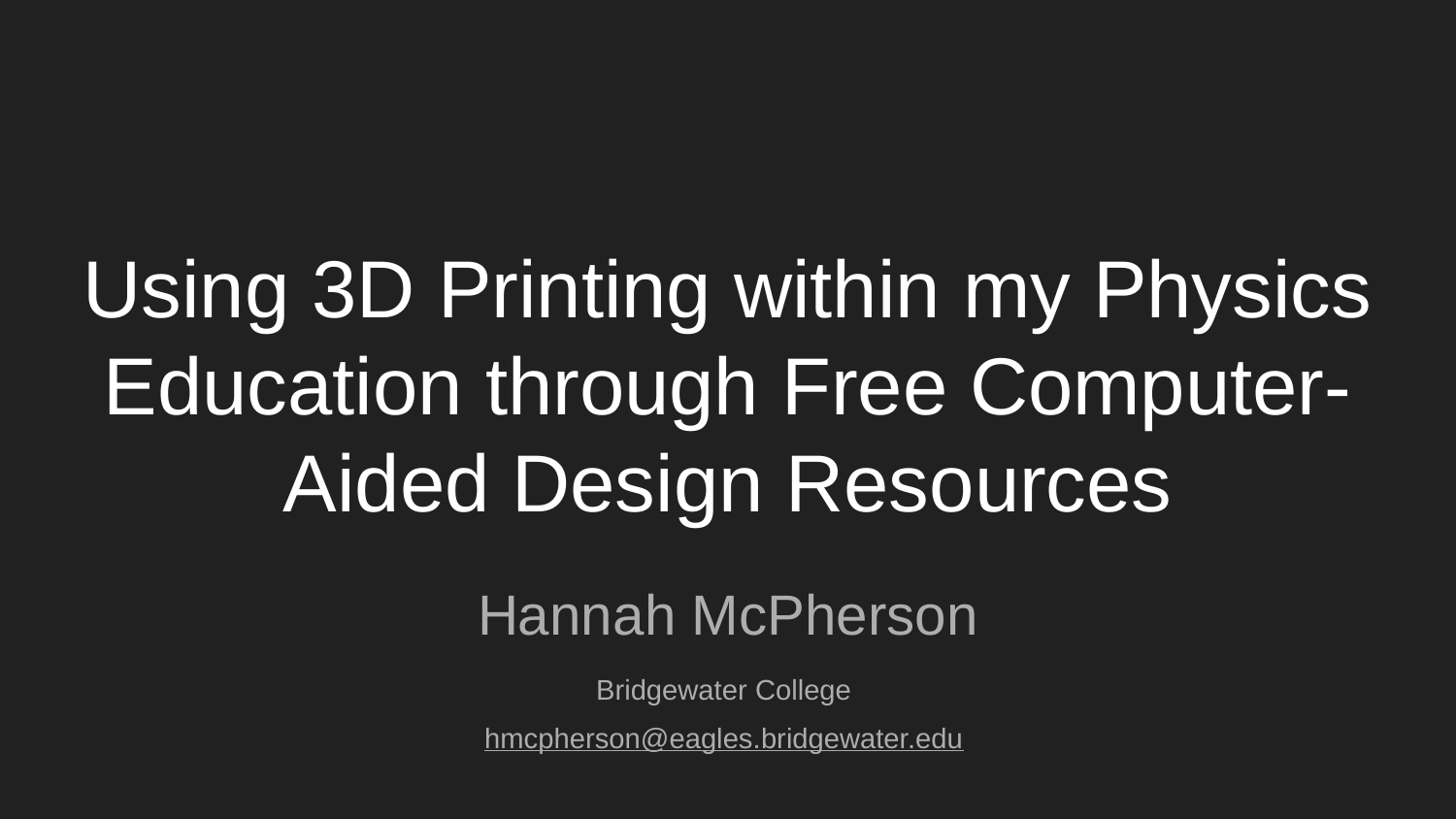

# Using 3D Printing within my Physics Education through Free Computer-Aided Design Resources
Hannah McPherson
Bridgewater College
hmcpherson@eagles.bridgewater.edu